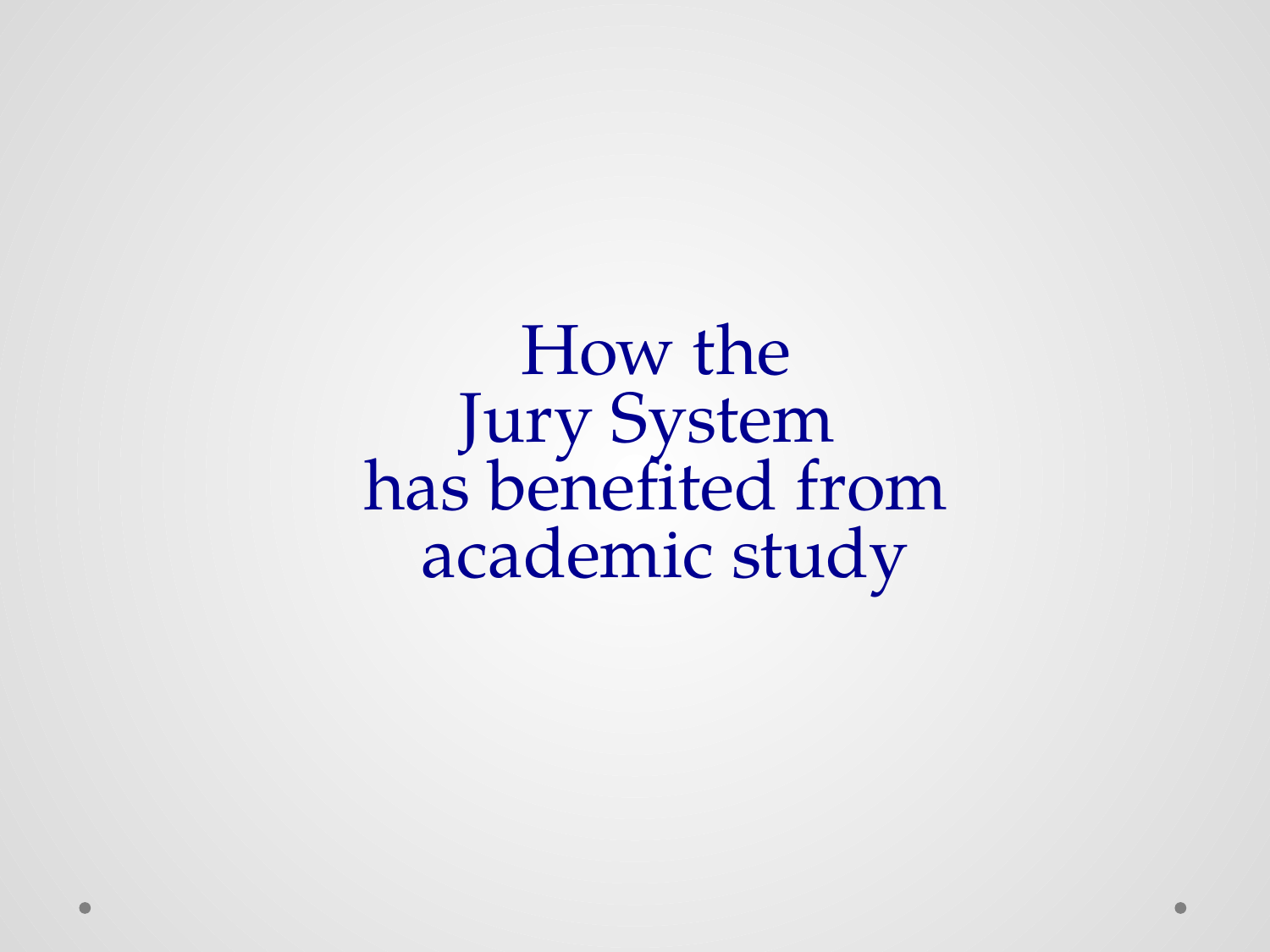

# How the Jury System has benefited from academic study